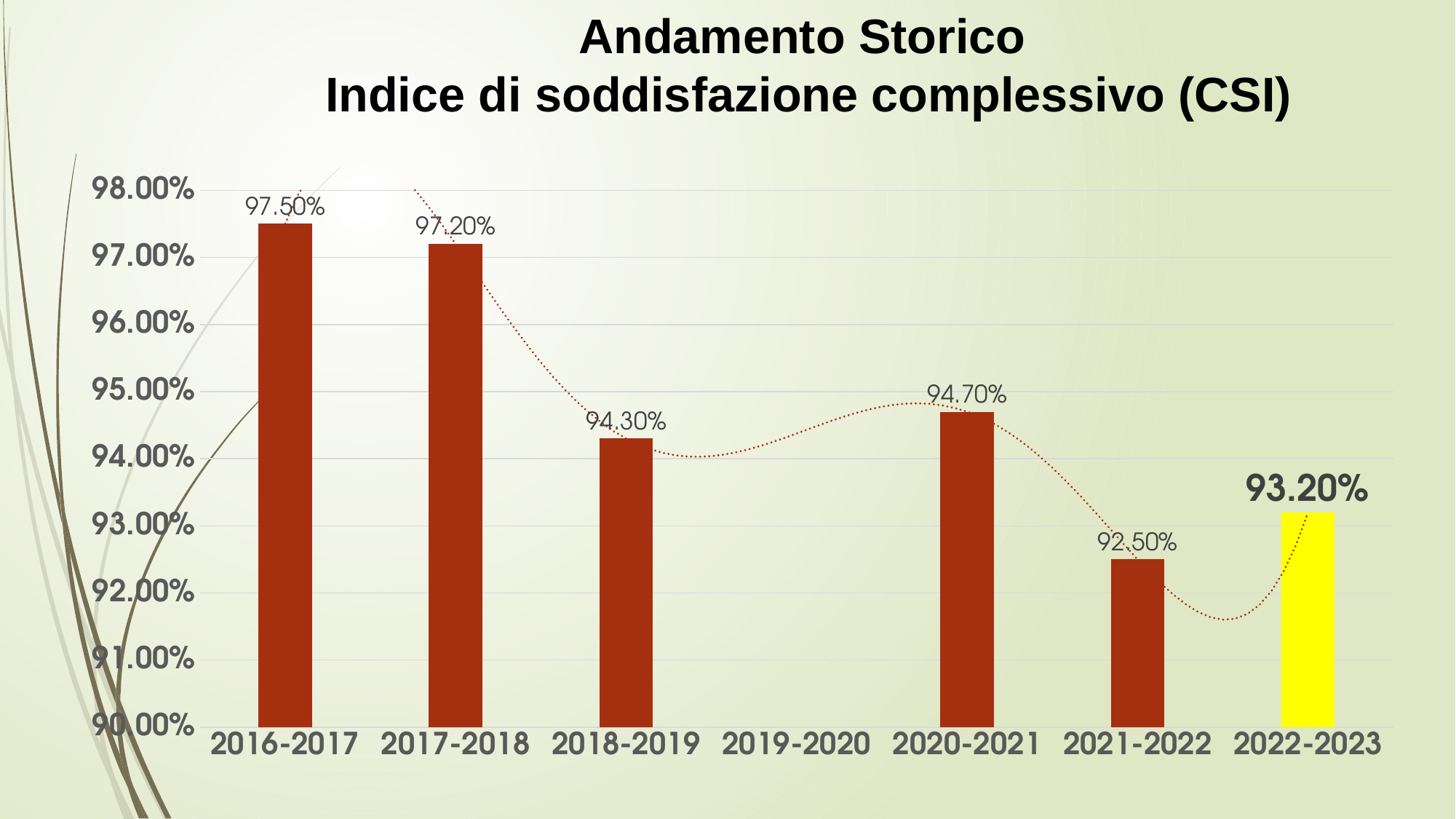

Andamento Storico
Indice di soddisfazione complessivo (CSI)

### Chart

| Category |  |
|---|---|
| 2016-2017 | 0.975 |
| 2017-2018 | 0.972 |
| 2018-2019 | 0.943 |
| 2019-2020 | None |
| 2020-2021 | 0.947 |
| 2021-2022 | 0.925 |
| 2022-2023 | 0.932 |